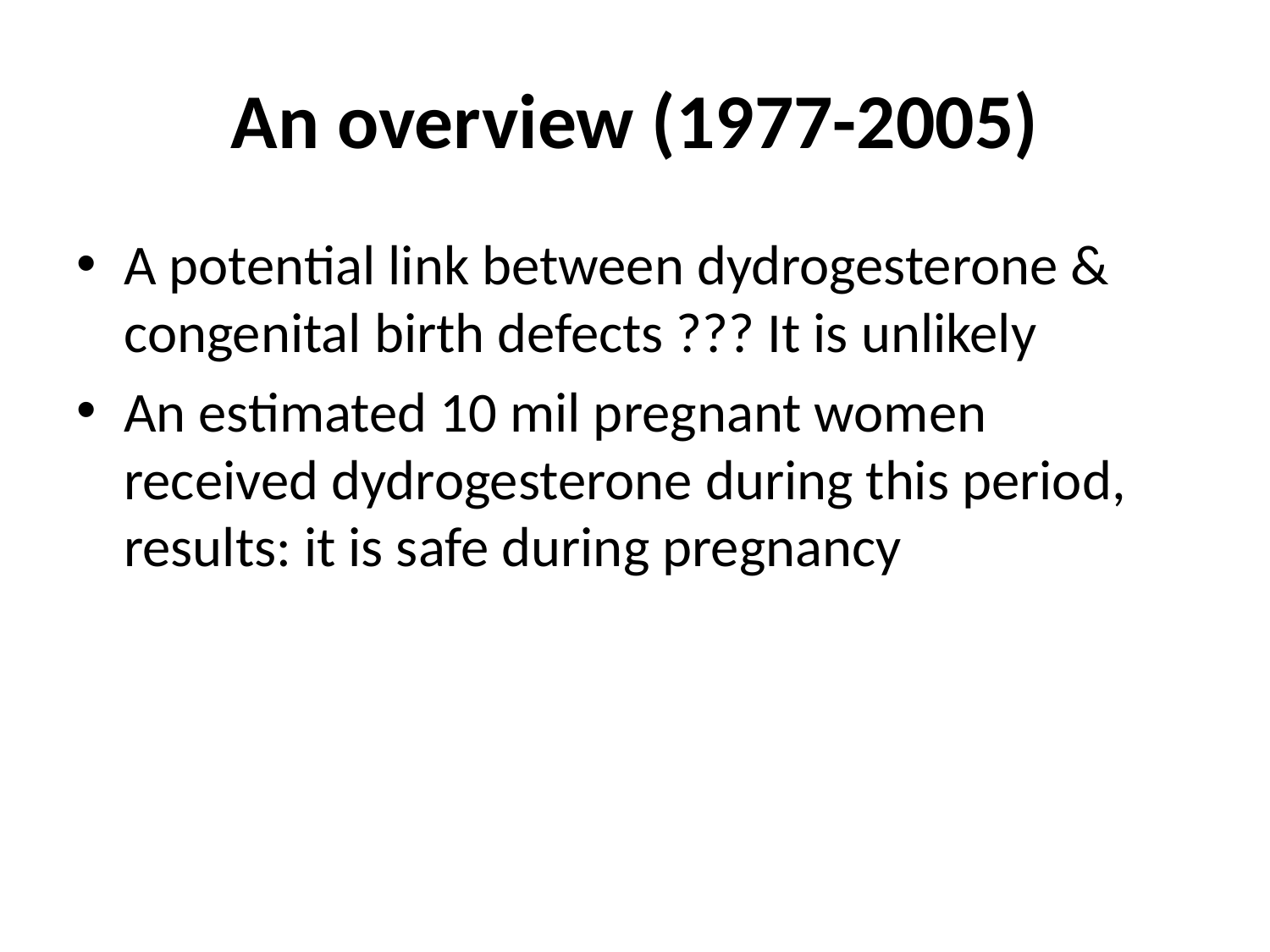

# An overview (1977-2005)
A potential link between dydrogesterone & congenital birth defects ??? It is unlikely
An estimated 10 mil pregnant women received dydrogesterone during this period, results: it is safe during pregnancy